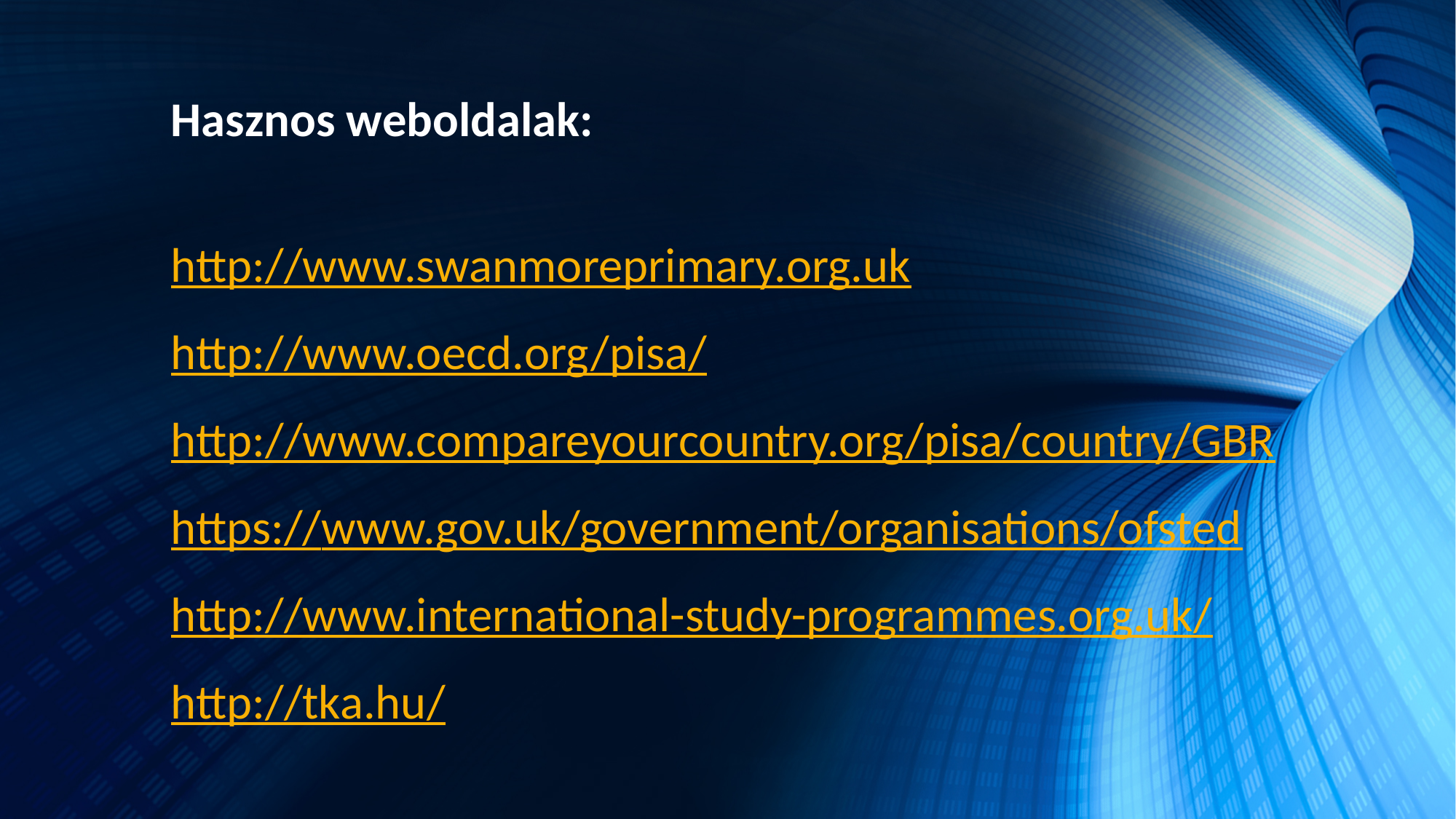

Hasznos weboldalak:

http://www.swanmoreprimary.org.uk
http://www.oecd.org/pisa/
http://www.compareyourcountry.org/pisa/country/GBR
https://www.gov.uk/government/organisations/ofsted
http://www.international-study-programmes.org.uk/
http://tka.hu/